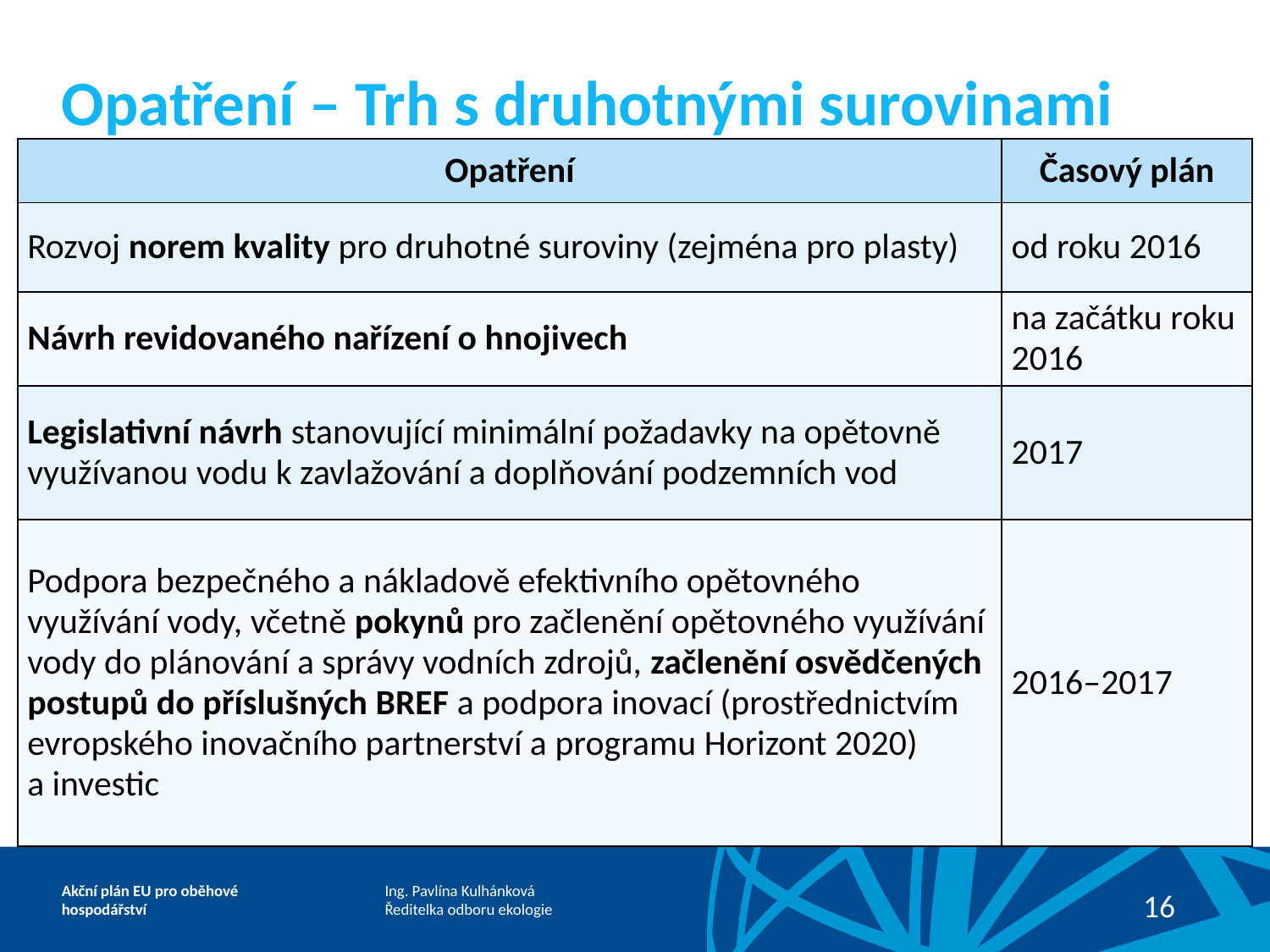

# Opatření – Trh s druhotnými surovinami
| Opatření | Časový plán |
| --- | --- |
| Rozvoj norem kvality pro druhotné suroviny (zejména pro plasty) | od roku 2016 |
| Návrh revidovaného nařízení o hnojivech | na začátku roku 2016 |
| Legislativní návrh stanovující minimální požadavky na opětovně využívanou vodu k zavlažování a doplňování podzemních vod | 2017 |
| Podpora bezpečného a nákladově efektivního opětovného využívání vody, včetně pokynů pro začlenění opětovného využívání vody do plánování a správy vodních zdrojů, začlenění osvědčených postupů do příslušných BREF a podpora inovací (prostřednictvím evropského inovačního partnerství a programu Horizont 2020) a investic | 2016–2017 |